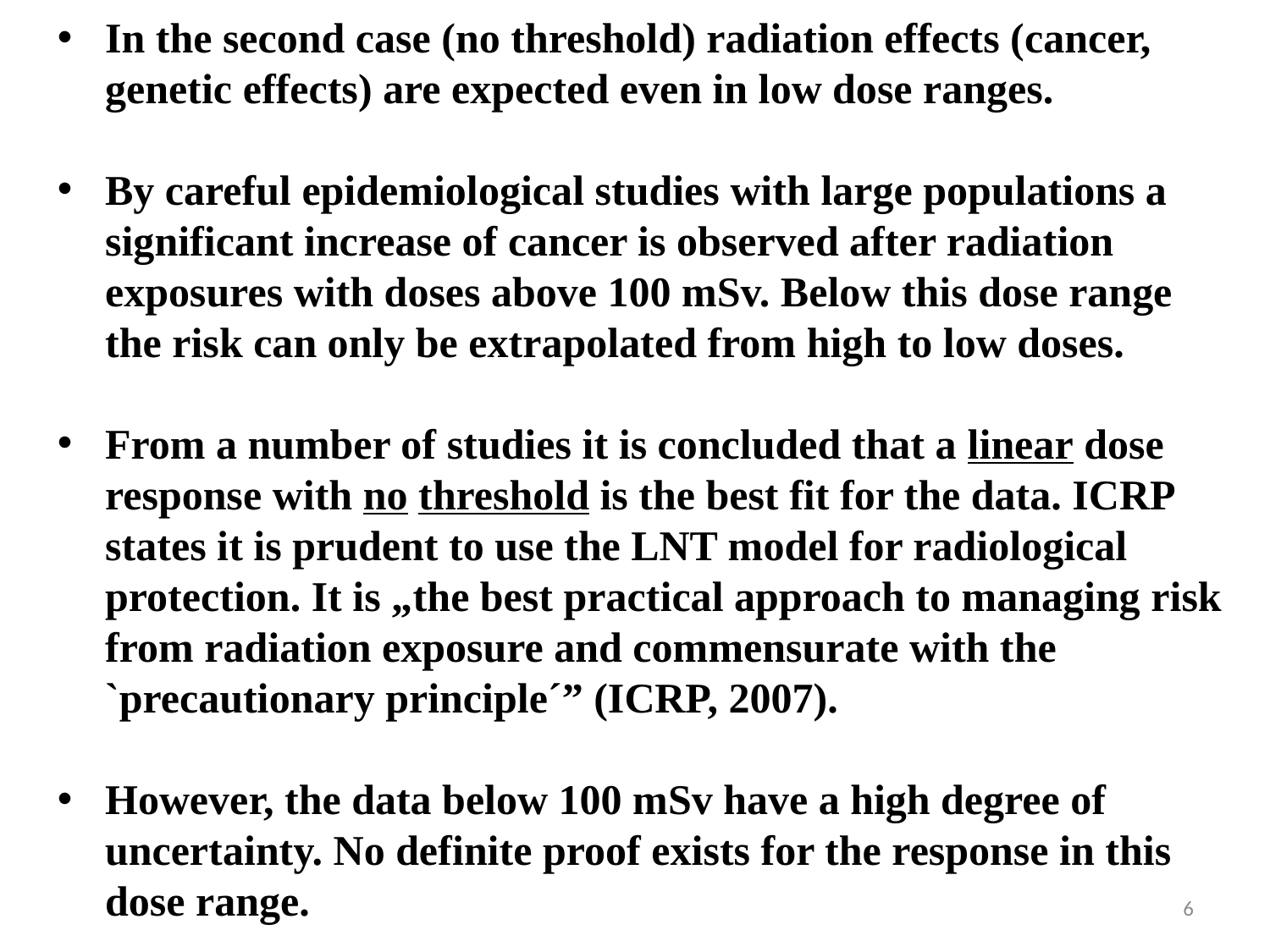

In the second case (no threshold) radiation effects (cancer, genetic effects) are expected even in low dose ranges.

By careful epidemiological studies with large populations a significant increase of cancer is observed after radiation exposures with doses above 100 mSv. Below this dose range the risk can only be extrapolated from high to low doses.

From a number of studies it is concluded that a linear dose response with no threshold is the best fit for the data. ICRP states it is prudent to use the LNT model for radiological protection. It is „the best practical approach to managing risk from radiation exposure and commensurate with the `precautionary principle´” (ICRP, 2007).

However, the data below 100 mSv have a high degree of uncertainty. No definite proof exists for the response in this dose range.
6